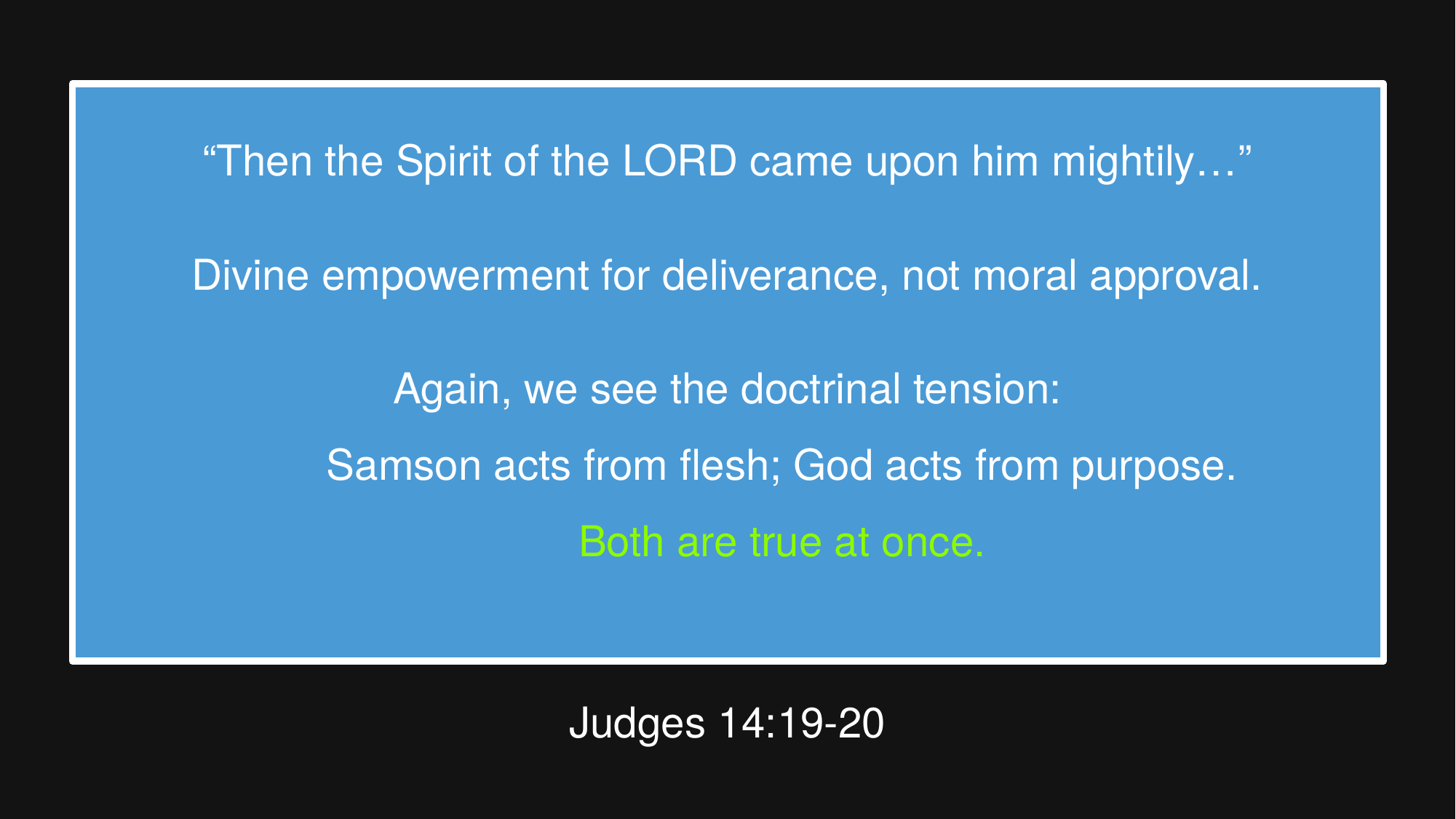

“Then the Spirit of the LORD came upon him mightily…”

Divine empowerment for deliverance, not moral approval.

Again, we see the doctrinal tension:
	Samson acts from flesh; God acts from purpose.
	Both are true at once.

Judges 14:19-20